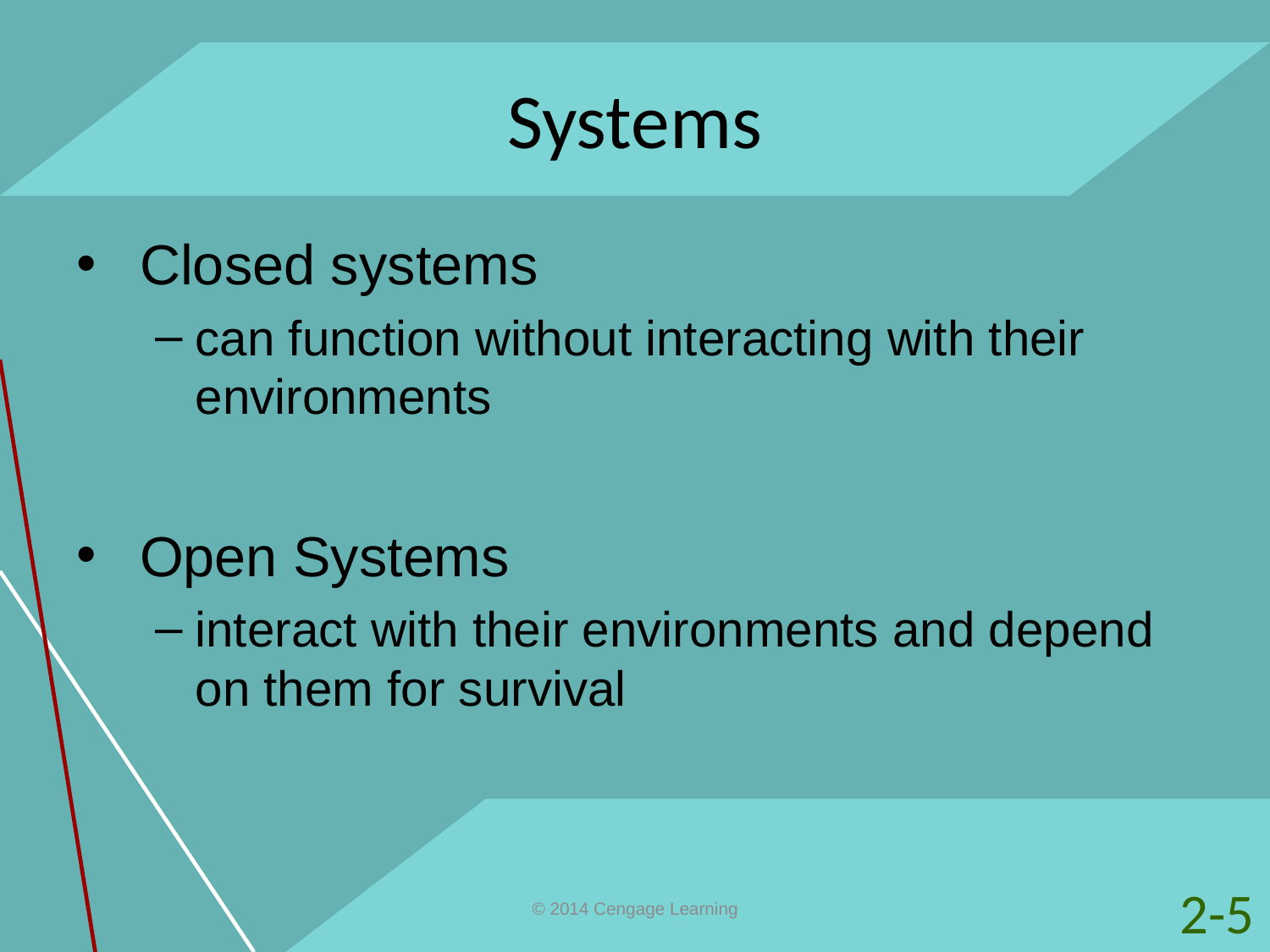

# Systems
Closed systems
can function without interacting with their environments

Open Systems
interact with their environments and depend on them for survival
2-5
© 2014 Cengage Learning